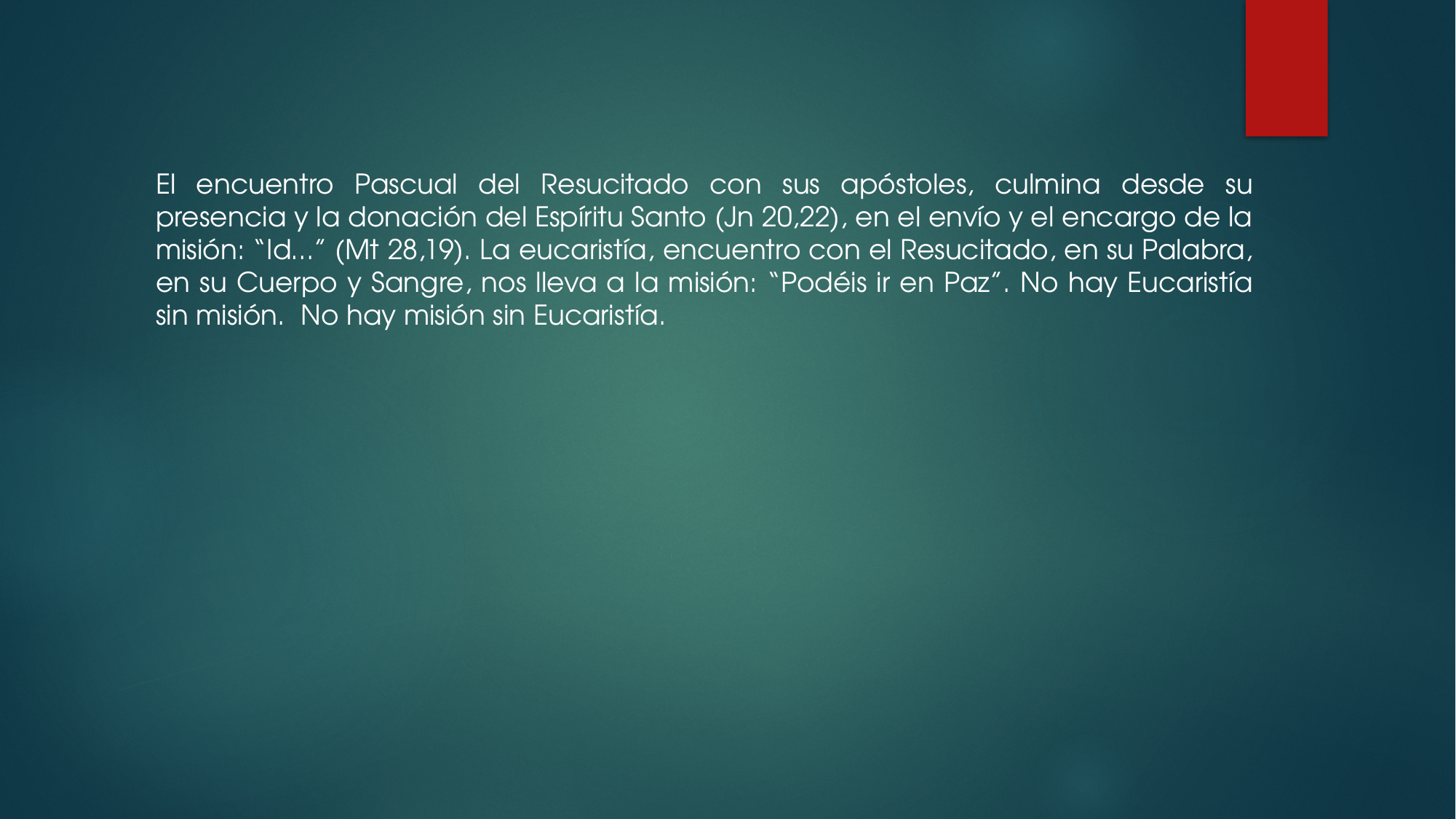

El encuentro Pascual del Resucitado con sus apóstoles, culmina desde su presencia y la donación del Espíritu Santo (Jn 20,22), en el envío y el encargo de la misión: “Id…” (Mt 28,19). La eucaristía, encuentro con el Resucitado, en su Palabra, en su Cuerpo y Sangre, nos lleva a la misión: “Podéis ir en Paz”. No hay Eucaristía sin misión.  No hay misión sin Eucaristía.